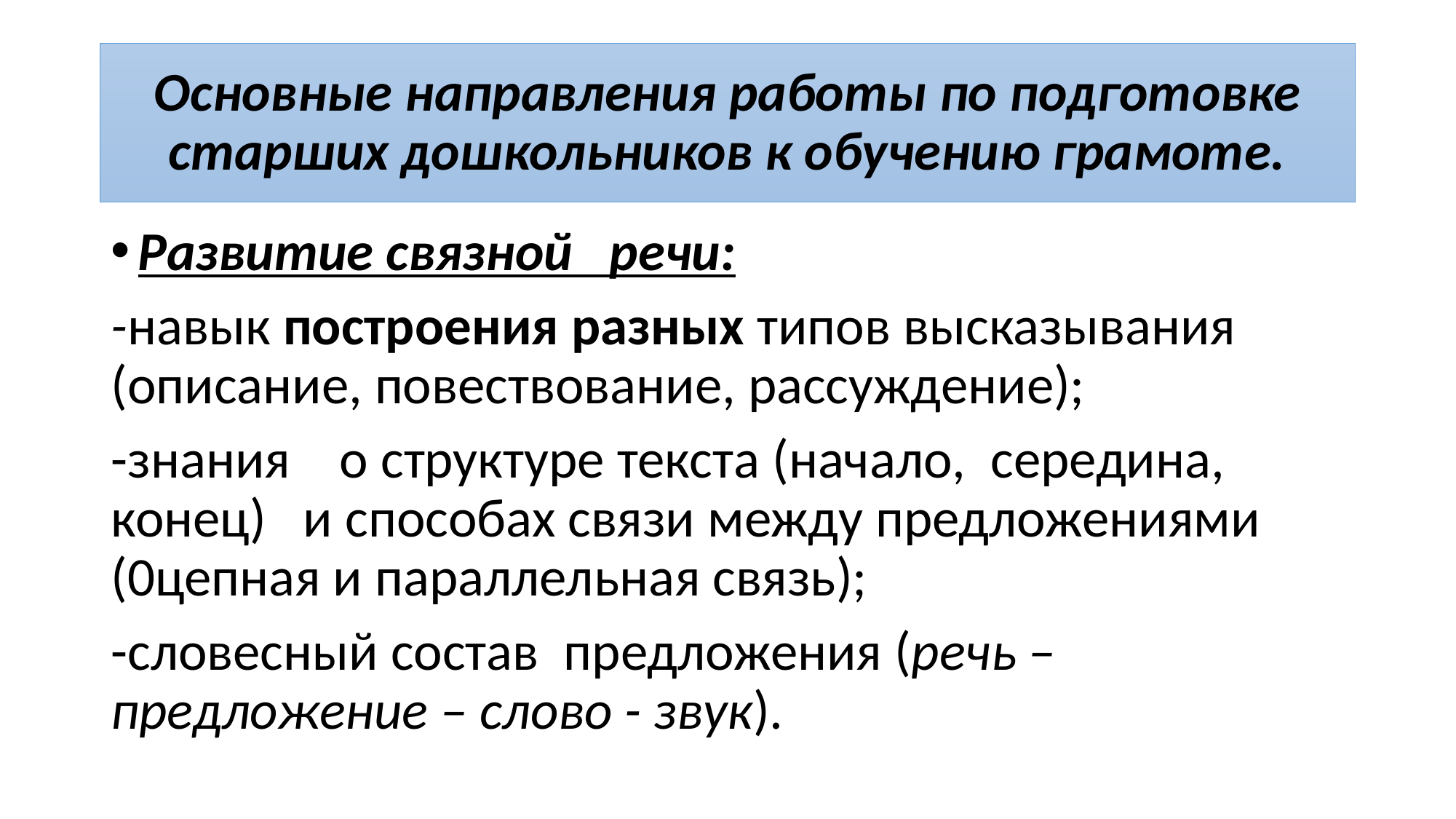

# Основные направления работы по подготовке старших дошкольников к обучению грамоте.
Развитие связной   речи:
-навык построения разных типов высказывания (описание, повествование, рассуждение);
-знания    о структуре текста (начало,  середина, конец)   и способах связи между предложениями (0цепная и параллельная связь);
-словесный состав  предложения (речь – предложение – слово - звук).